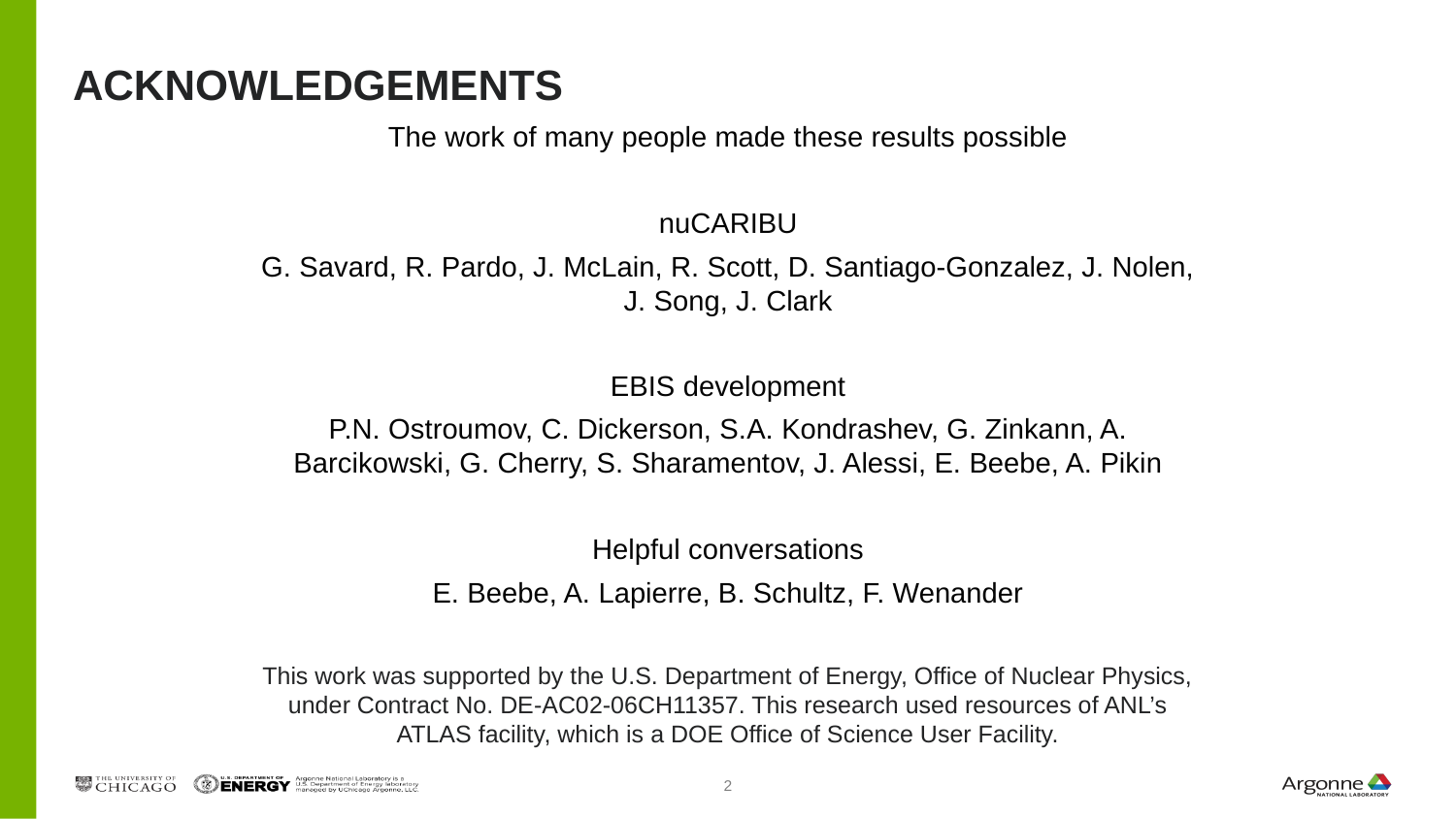

Acknowledgements
The work of many people made these results possible

nuCARIBU
G. Savard, R. Pardo, J. McLain, R. Scott, D. Santiago-Gonzalez, J. Nolen, J. Song, J. Clark

EBIS development
P.N. Ostroumov, C. Dickerson, S.A. Kondrashev, G. Zinkann, A. Barcikowski, G. Cherry, S. Sharamentov, J. Alessi, E. Beebe, A. Pikin

Helpful conversations
E. Beebe, A. Lapierre, B. Schultz, F. Wenander

This work was supported by the U.S. Department of Energy, Office of Nuclear Physics, under Contract No. DE-AC02-06CH11357. This research used resources of ANL’s ATLAS facility, which is a DOE Office of Science User Facility.

2